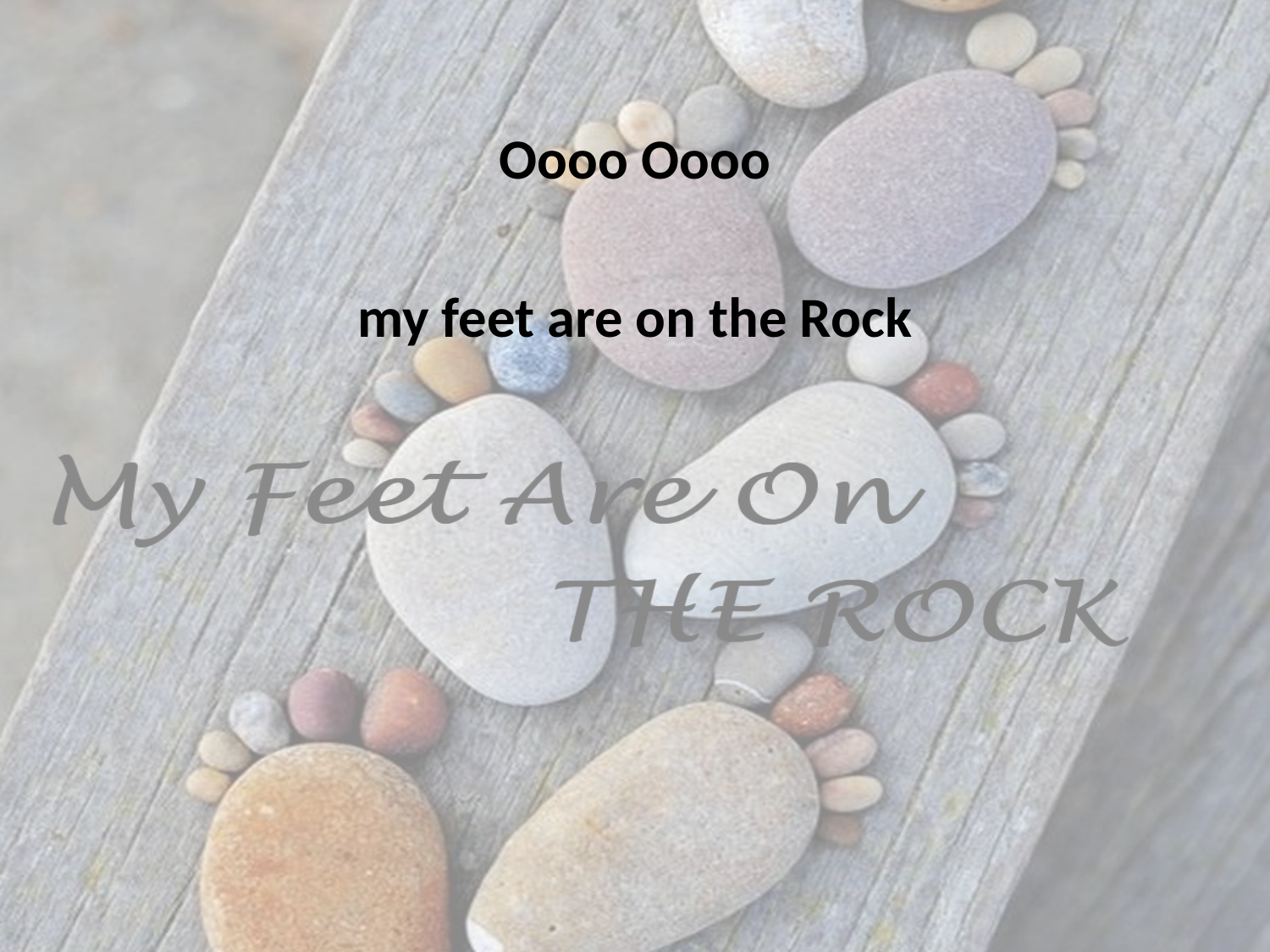

Oooo Oooo

my feet are on the Rock